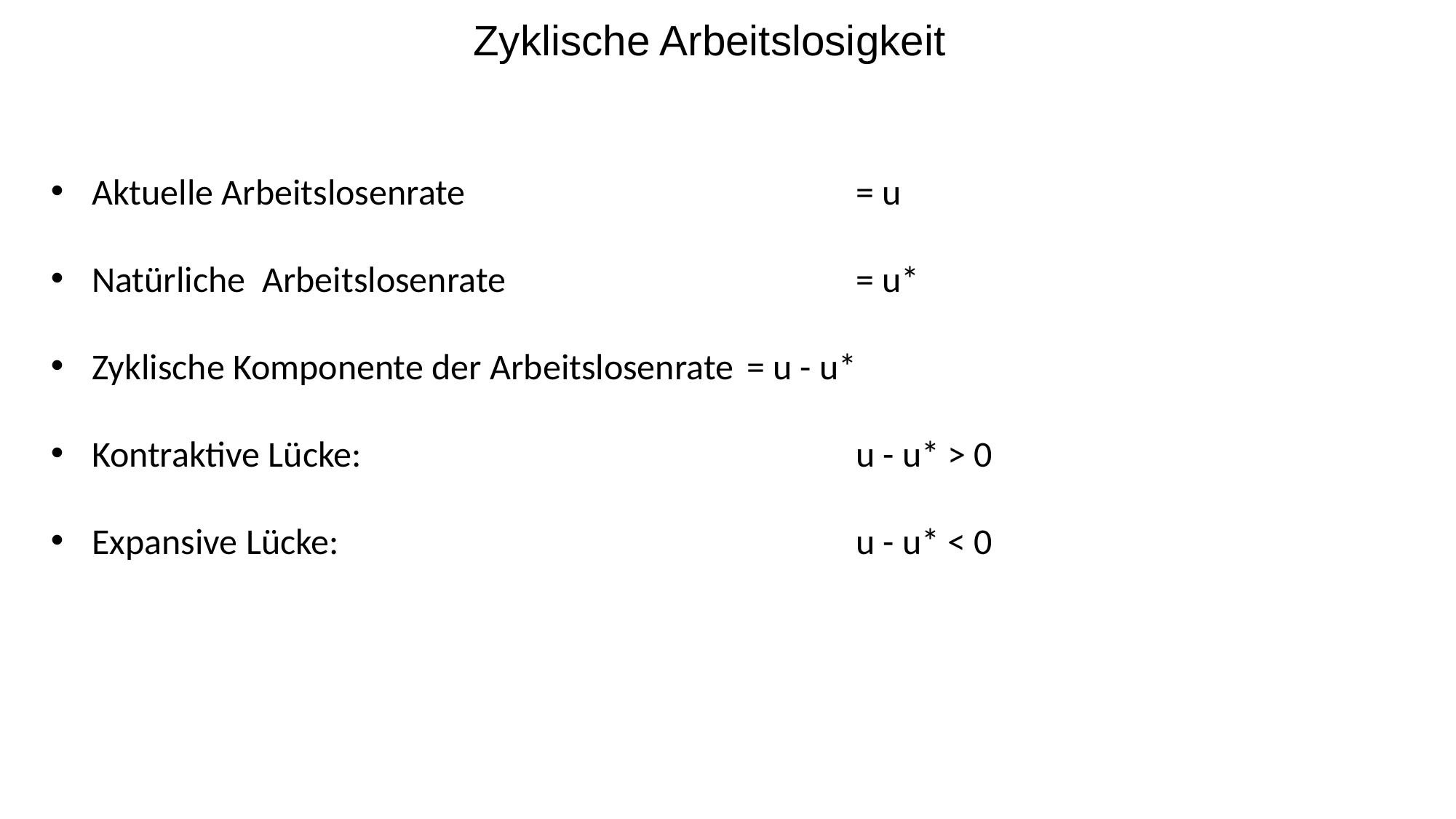

Zyklische Arbeitslosigkeit

Aktuelle Arbeitslosenrate				= u

Natürliche  Arbeitslosenrate				= u*

Zyklische Komponente der Arbeitslosenrate	= u - u*

Kontraktive Lücke:					u - u* > 0

Expansive Lücke:					u - u* < 0